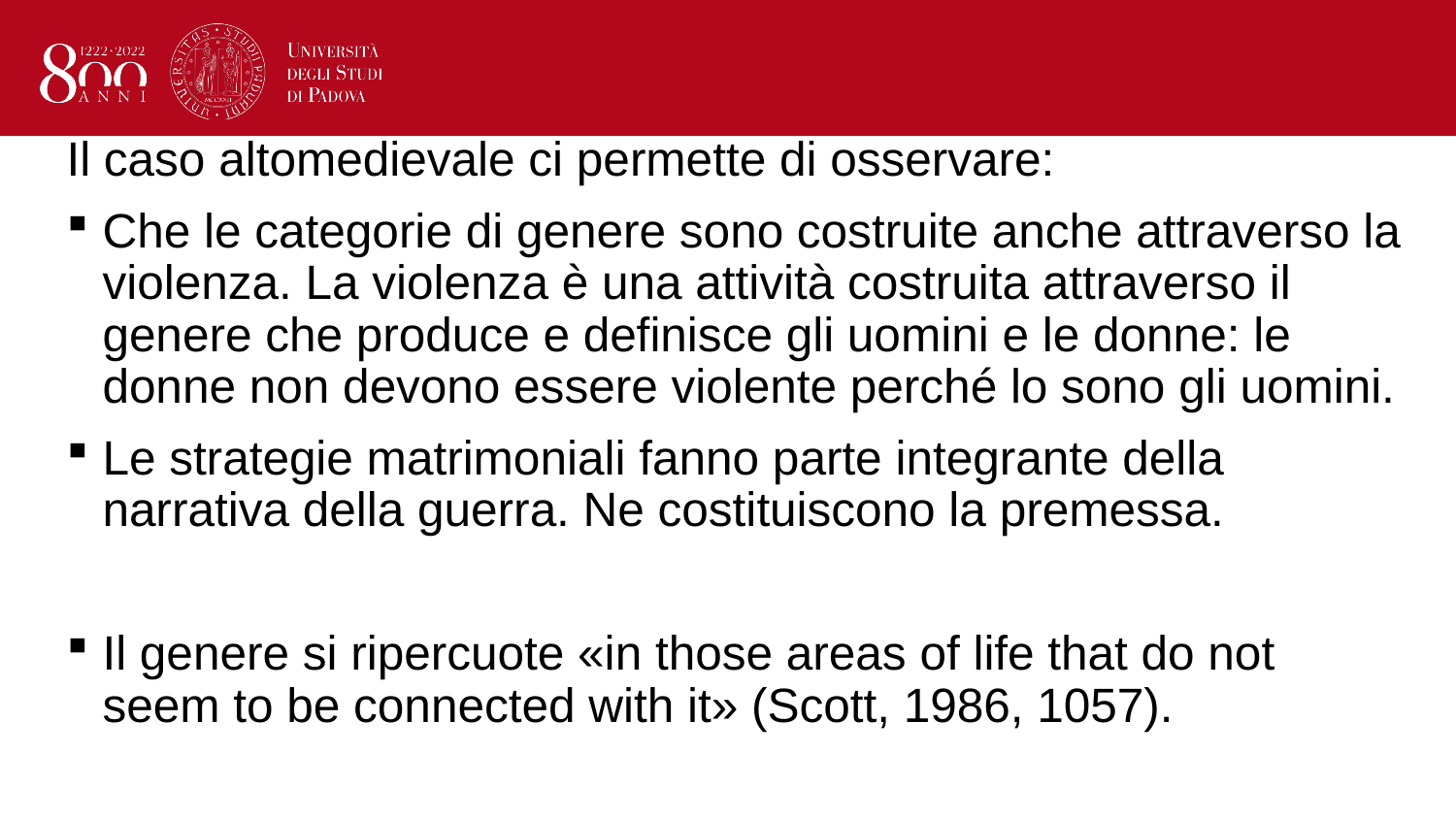

# Il caso altomedievale ci permette di osservare:
Che le categorie di genere sono costruite anche attraverso la violenza. La violenza è una attività costruita attraverso il genere che produce e definisce gli uomini e le donne: le donne non devono essere violente perché lo sono gli uomini.
Le strategie matrimoniali fanno parte integrante della narrativa della guerra. Ne costituiscono la premessa.

Il genere si ripercuote «in those areas of life that do not seem to be connected with it» (Scott, 1986, 1057).